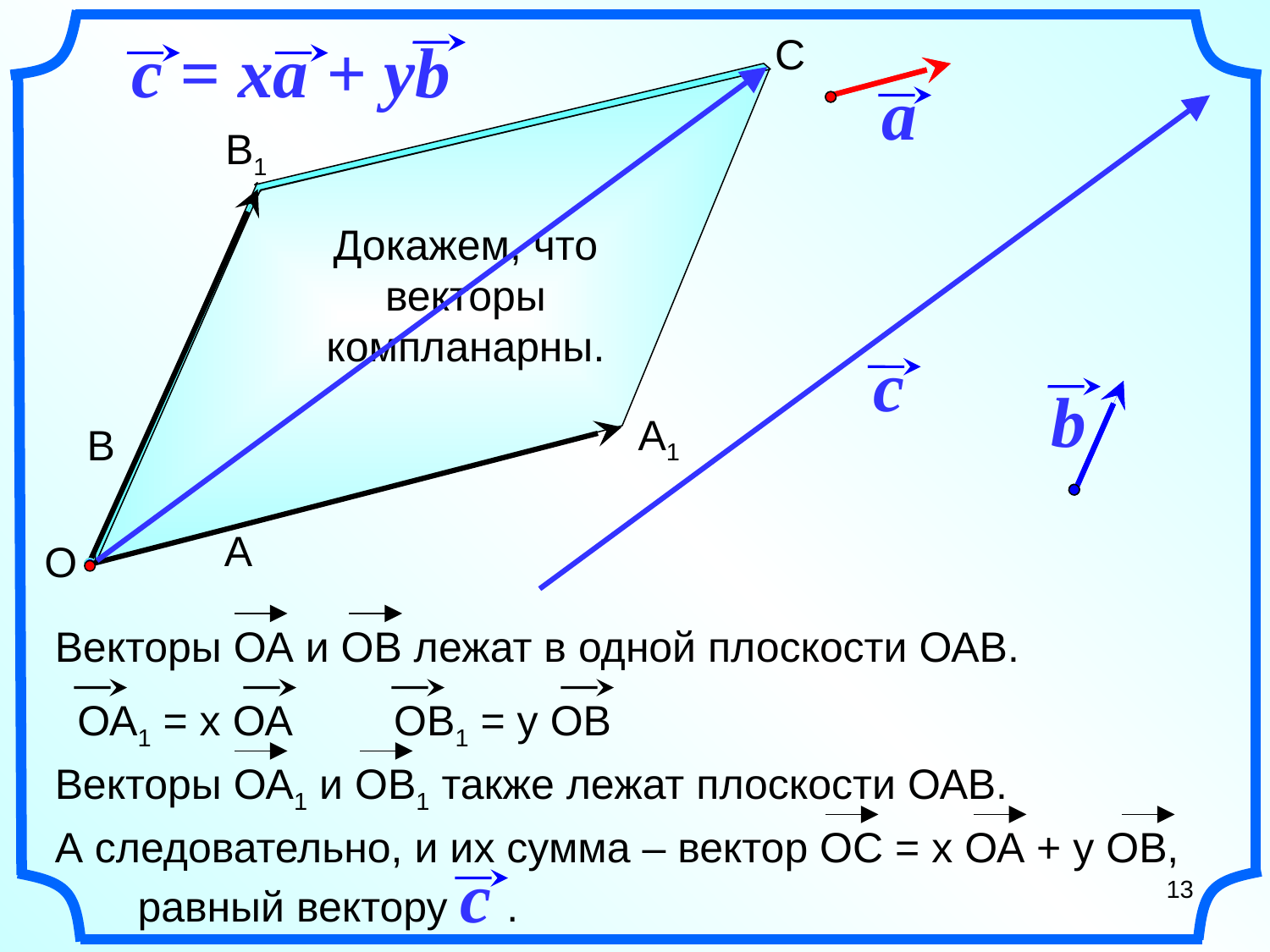

c = xa + yb

С

a

c

В1

Докажем, что векторы компланарны.
b

А1

В

О

А

Векторы ОА и ОВ лежат в одной плоскости ОАВ.

ОА1 = х ОА

ОВ1 = у ОВ

Векторы ОА1 и ОВ1 также лежат плоскости ОАВ.

А следовательно, и их сумма – вектор ОС = х ОА + у ОВ,

       равный вектору     .

c

13